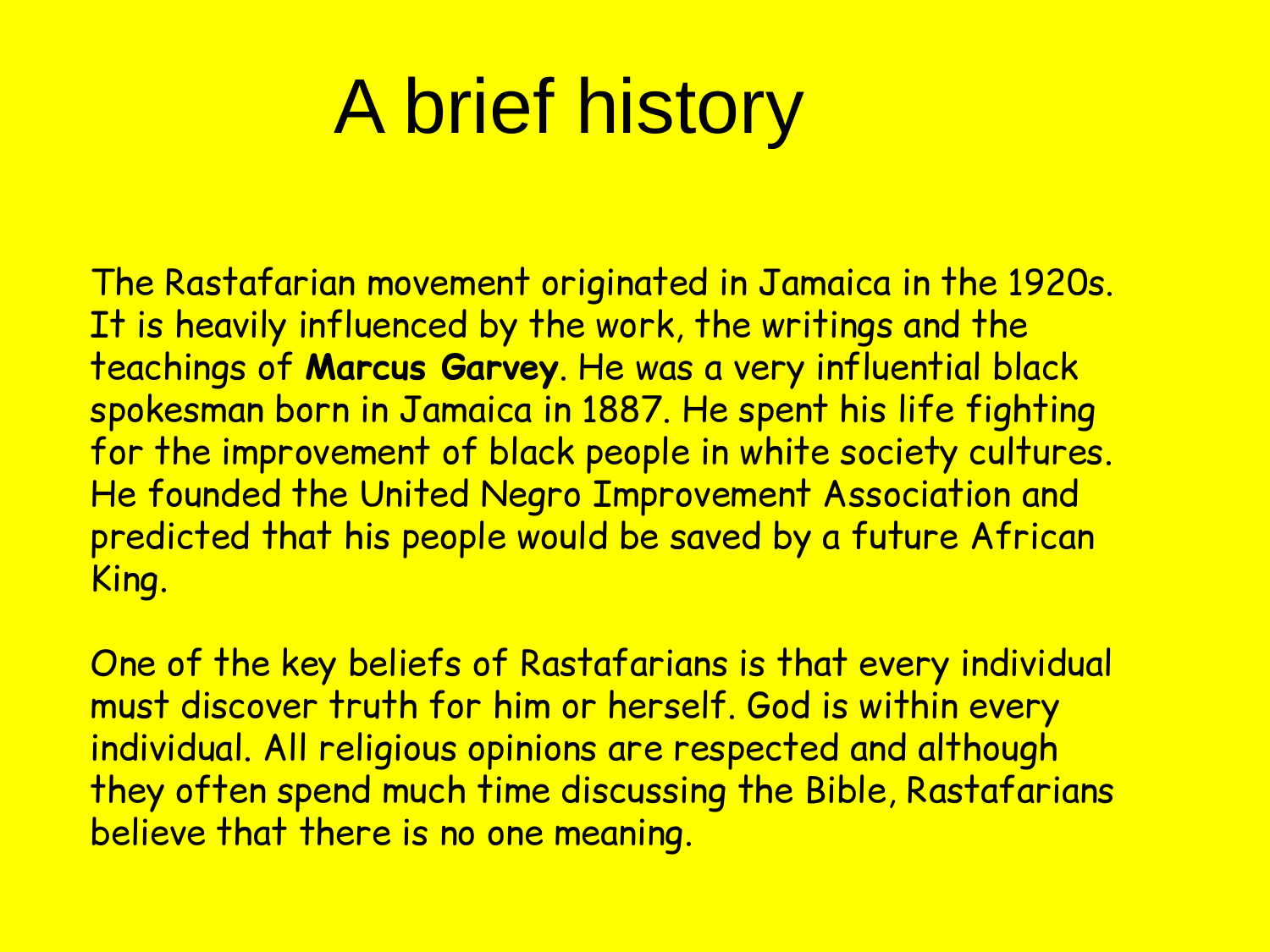

# A brief history
The Rastafarian movement originated in Jamaica in the 1920s. It is heavily influenced by the work, the writings and the teachings of Marcus Garvey. He was a very influential black spokesman born in Jamaica in 1887. He spent his life fighting for the improvement of black people in white society cultures. He founded the United Negro Improvement Association and predicted that his people would be saved by a future African King.

One of the key beliefs of Rastafarians is that every individual must discover truth for him or herself. God is within every individual. All religious opinions are respected and although they often spend much time discussing the Bible, Rastafarians believe that there is no one meaning.